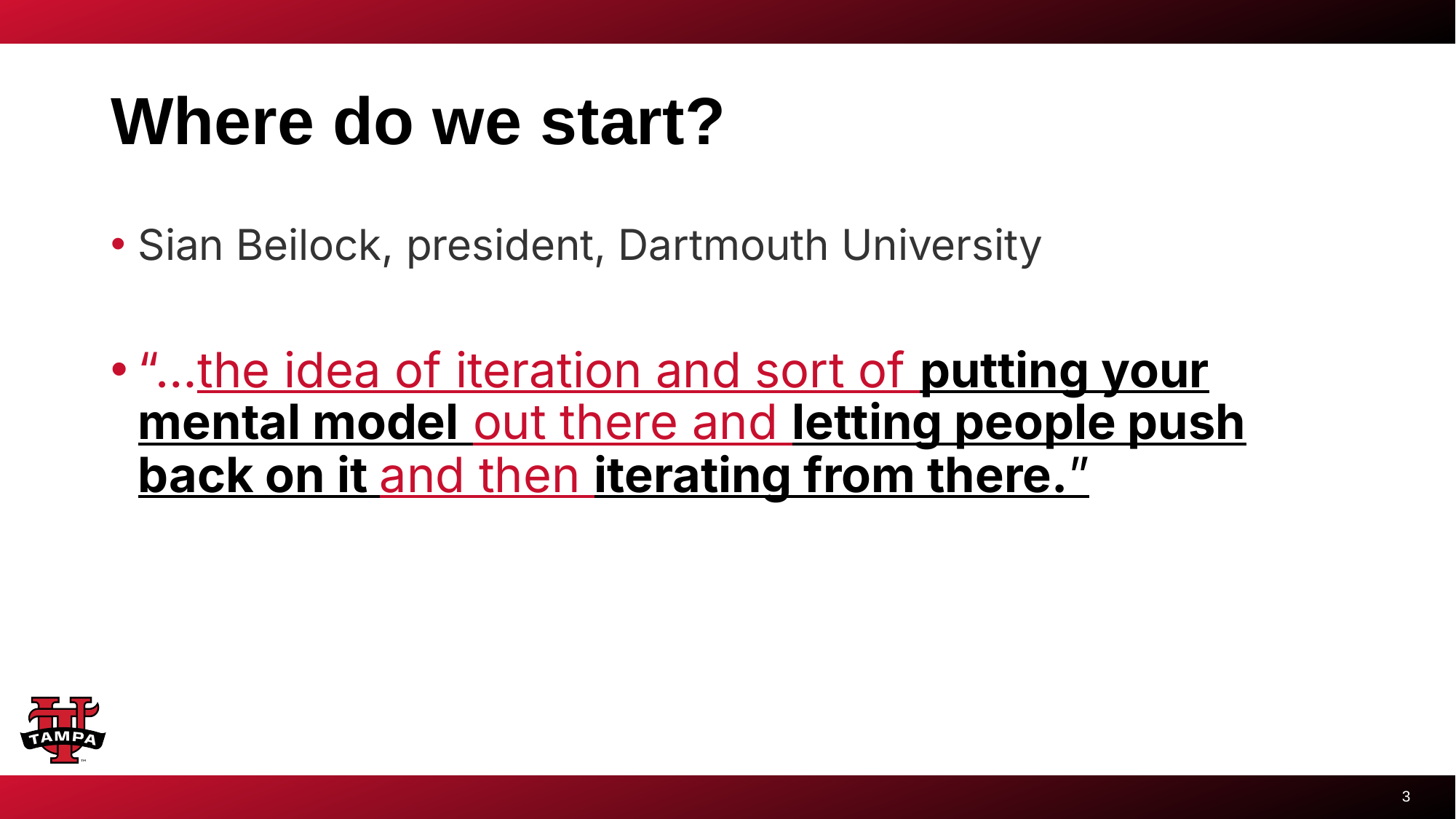

# Where do we start?
Sian Beilock, president, Dartmouth University

“…the idea of iteration and sort of putting your mental model out there and letting people push back on it and then iterating from there.”
3